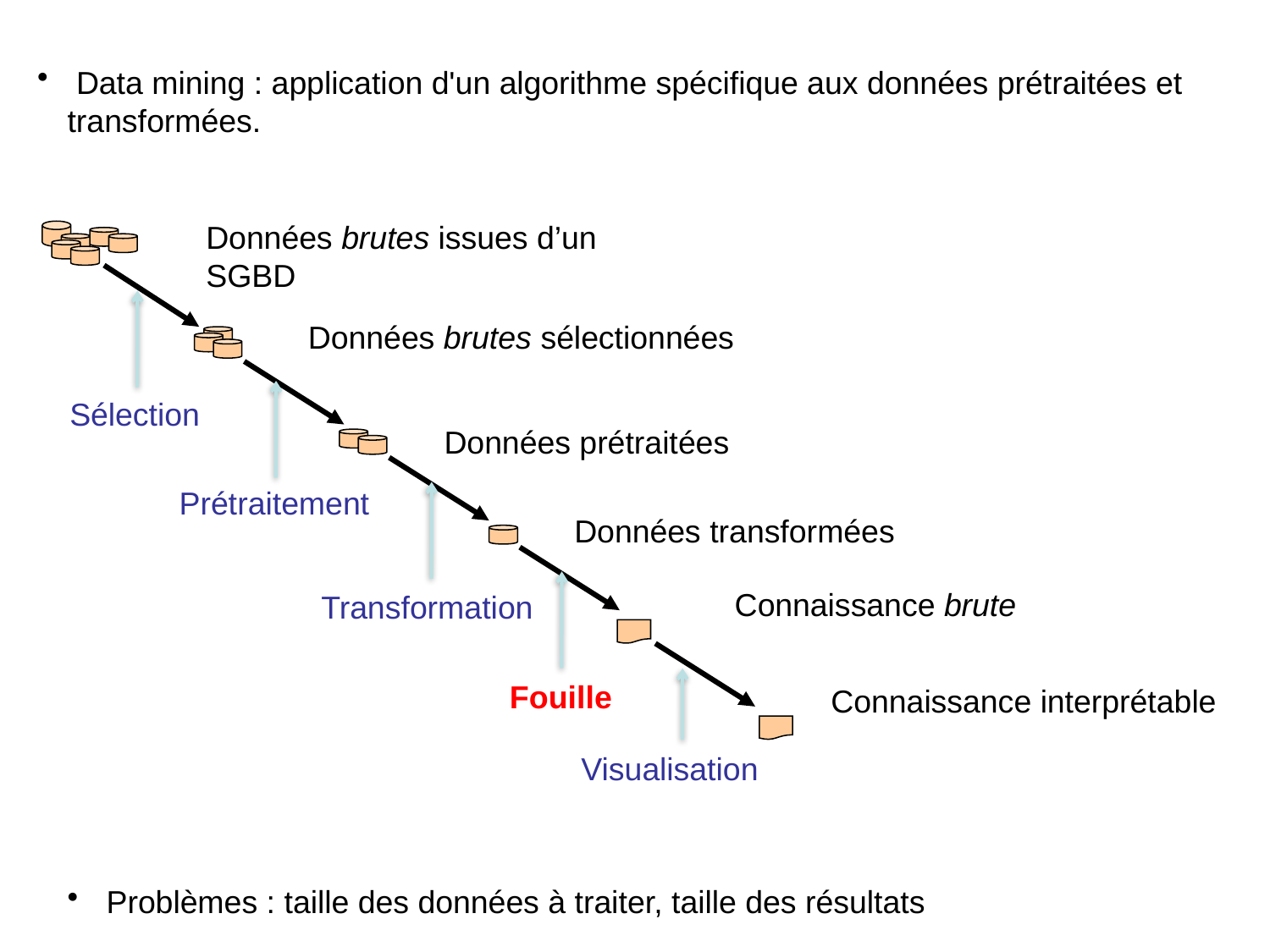

Data mining : application d'un algorithme spécifique aux données prétraitées et transformées.

Données brutes issues d’un SGBD

Données brutes sélectionnées

Sélection
Données prétraitées

Prétraitement
Données transformées

Connaissance brute
Transformation

Fouille
Connaissance interprétable

Visualisation

 Problèmes : taille des données à traiter, taille des résultats